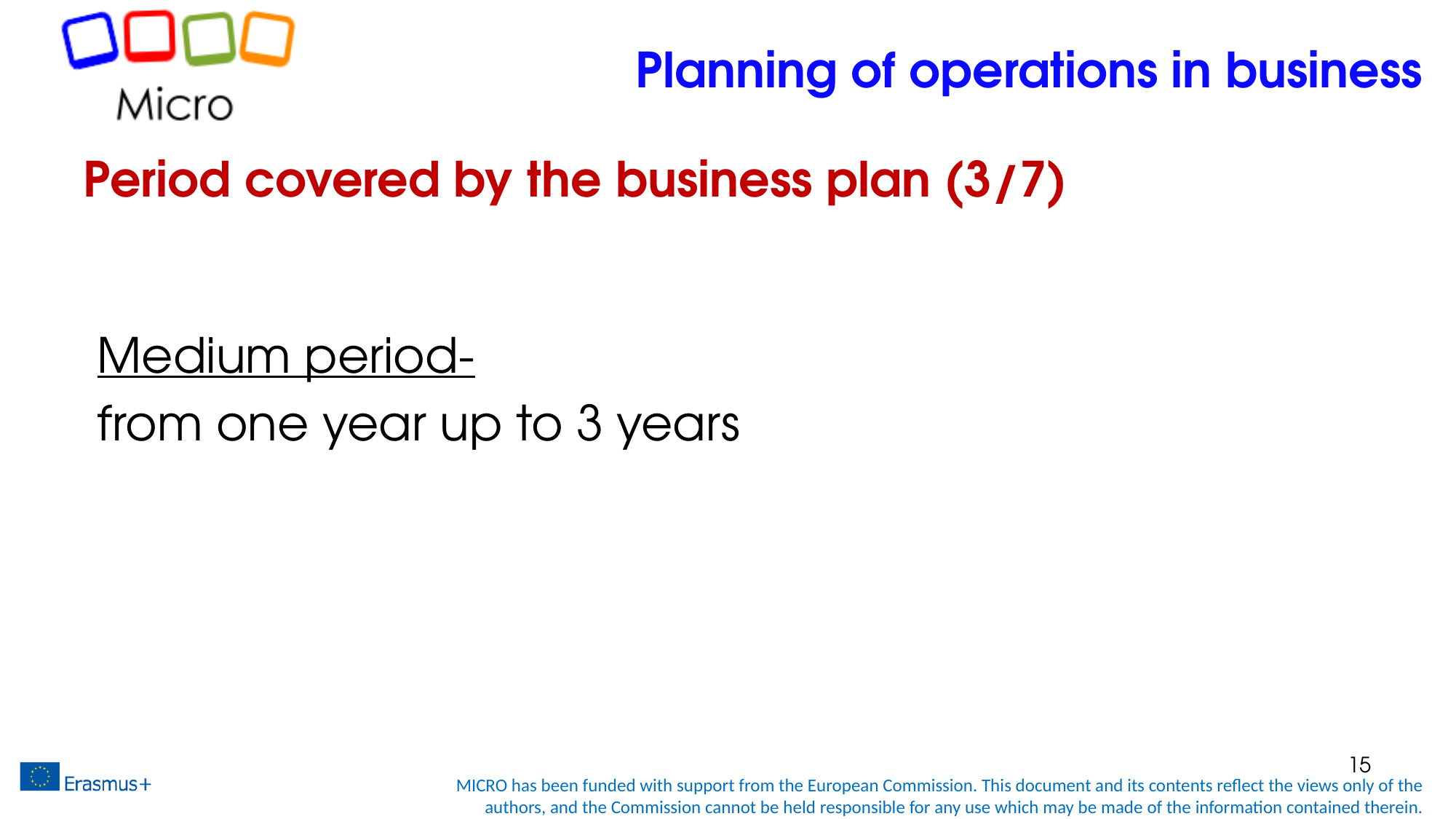

# Planning of operations in business
Period covered by the business plan (3/7)

 Medium period-
 from one year up to 3 years

15